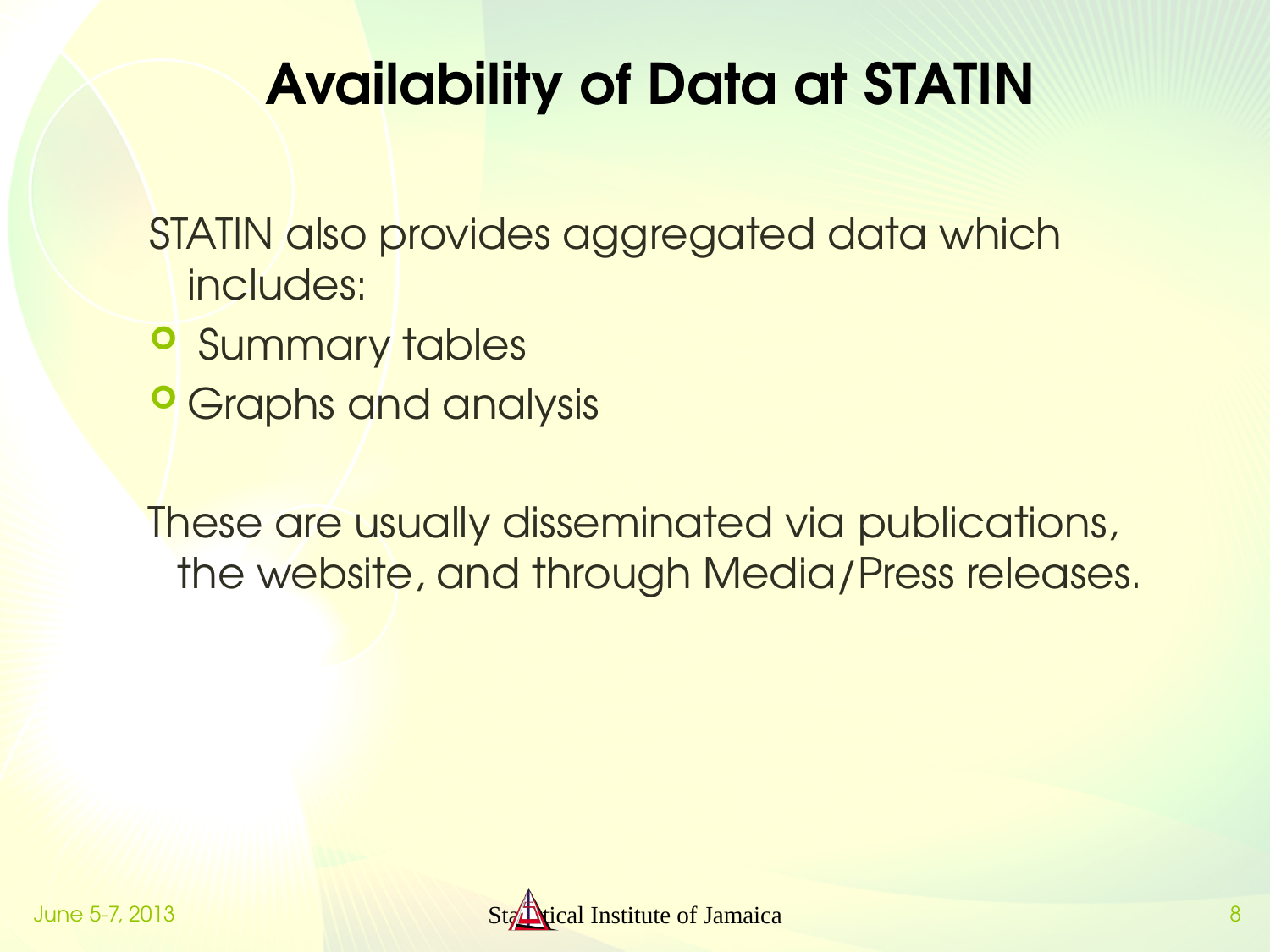

Availability of Data at STATIN
STATIN also provides aggregated data which includes:
 Summary tables
Graphs and analysis

These are usually disseminated via publications, the website, and through Media/Press releases.

June 5-7, 2013
Statistical Institute of Jamaica
8